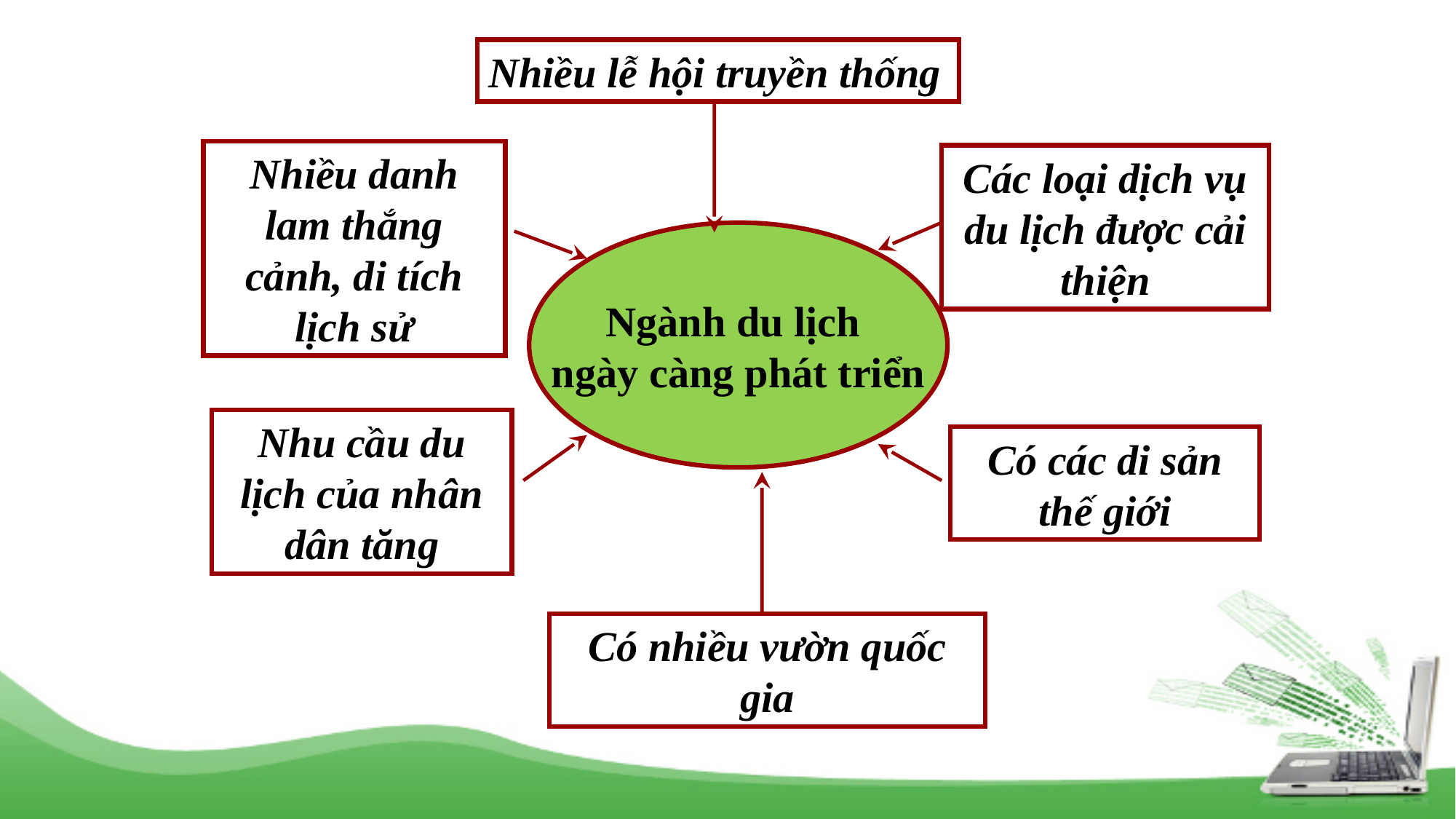

Nhiều lễ hội truyền thống

Nhiều danh lam thắng cảnh, di tích lịch sử
Các loại dịch vụ du lịch được cải thiện
Ngành du lịch
ngày càng phát triển

Nhu cầu du lịch của nhân dân tăng
Có các di sản thế giới

Có nhiều vườn quốc gia